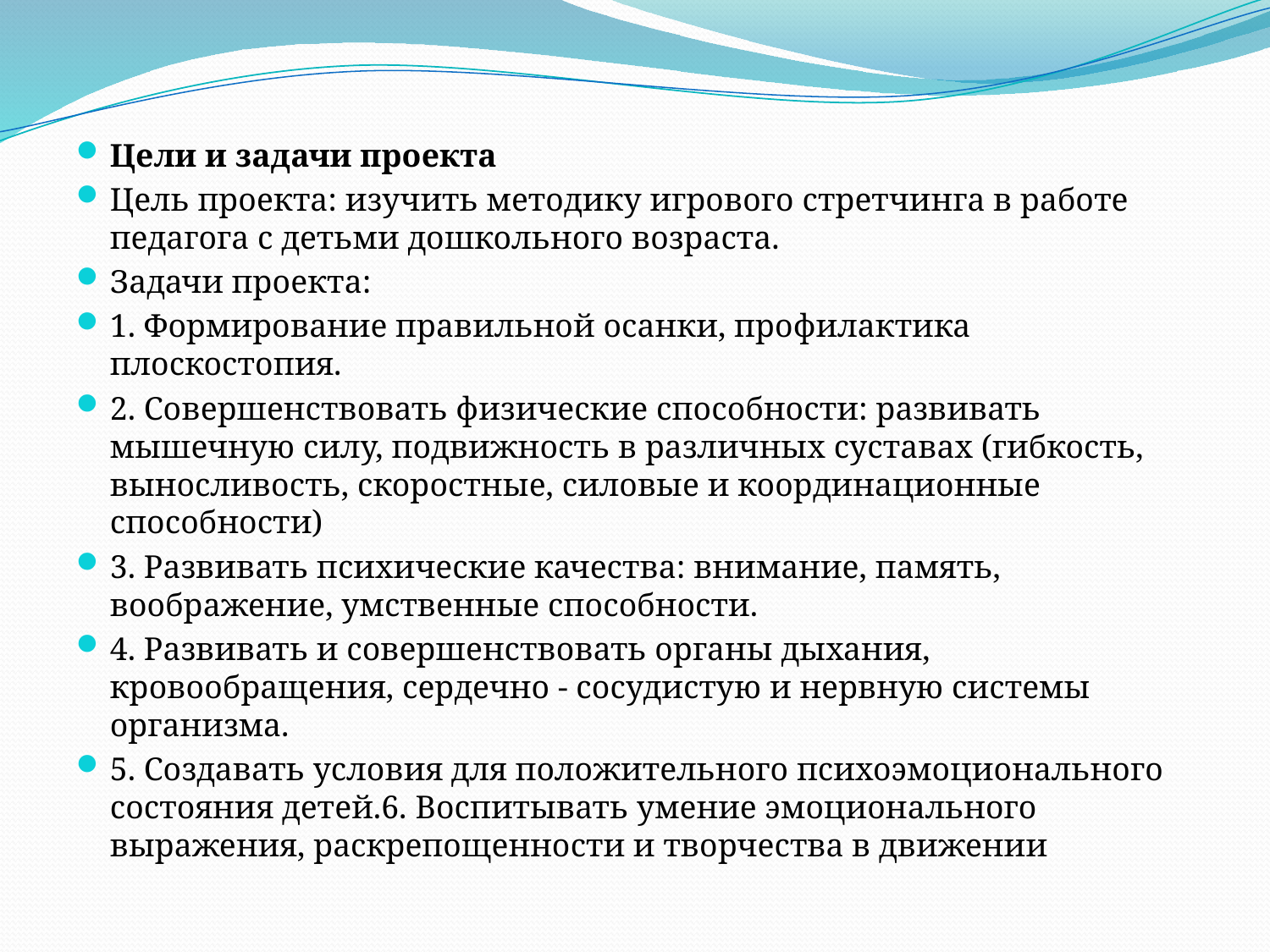

Цели и задачи проекта
Цель проекта: изучить методику игрового стретчинга в работе педагога с детьми дошкольного возраста.
Задачи проекта:
1. Формирование правильной осанки, профилактика плоскостопия.
2. Совершенствовать физические способности: развивать мышечную силу, подвижность в различных суставах (гибкость, выносливость, скоростные, силовые и координационные способности)
3. Развивать психические качества: внимание, память, воображение, умственные способности.
4. Развивать и совершенствовать органы дыхания, кровообращения, сердечно - сосудистую и нервную системы организма.
5. Создавать условия для положительного психоэмоционального состояния детей.6. Воспитывать умение эмоционального выражения, раскрепощенности и творчества в движении